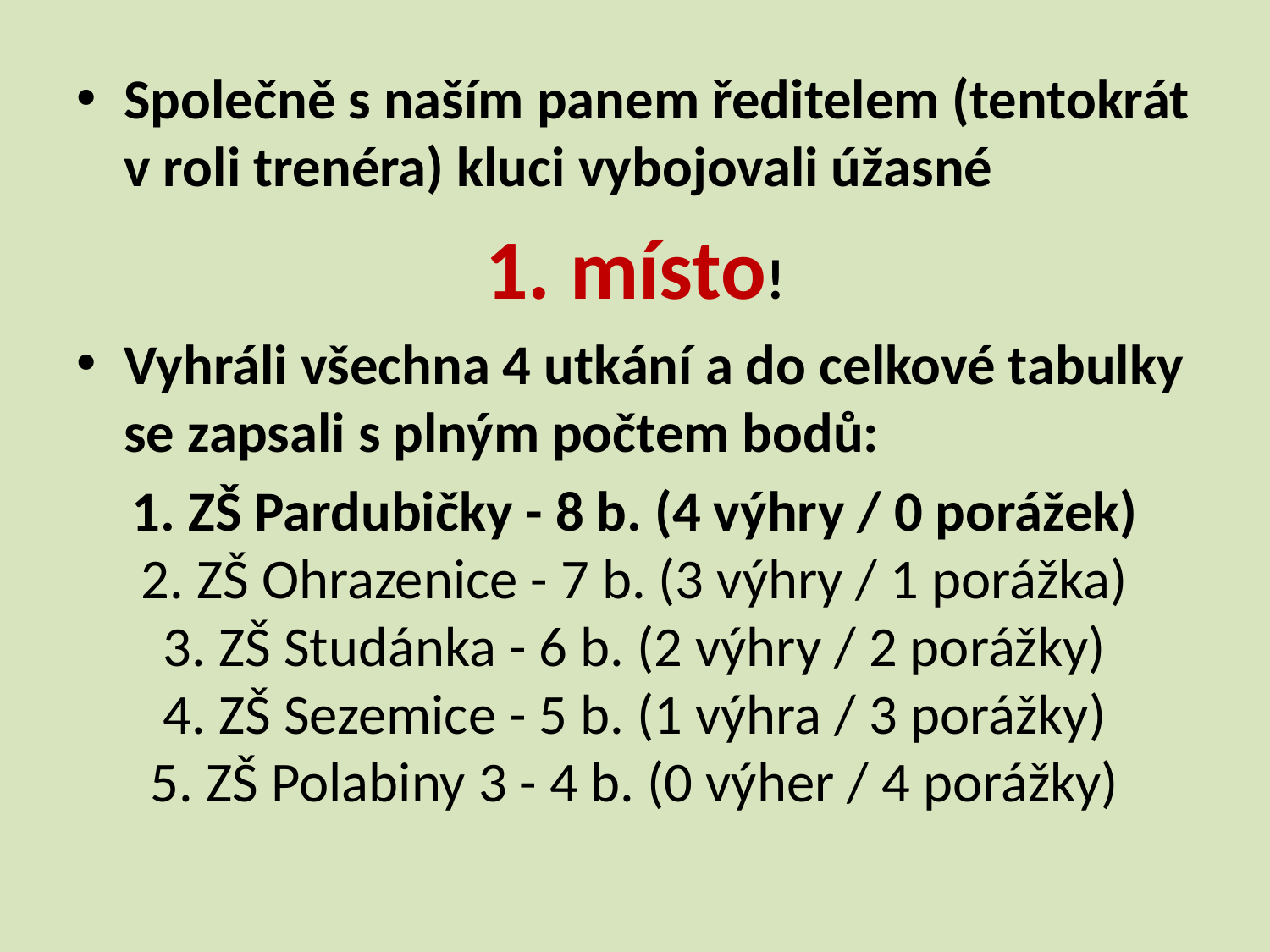

Společně s naším panem ředitelem (tentokrát v roli trenéra) kluci vybojovali úžasné
1. místo!
Vyhráli všechna 4 utkání a do celkové tabulky se zapsali s plným počtem bodů:
1. ZŠ Pardubičky - 8 b. (4 výhry / 0 porážek)
2. ZŠ Ohrazenice - 7 b. (3 výhry / 1 porážka)
3. ZŠ Studánka - 6 b. (2 výhry / 2 porážky)
4. ZŠ Sezemice - 5 b. (1 výhra / 3 porážky)
5. ZŠ Polabiny 3 - 4 b. (0 výher / 4 porážky)